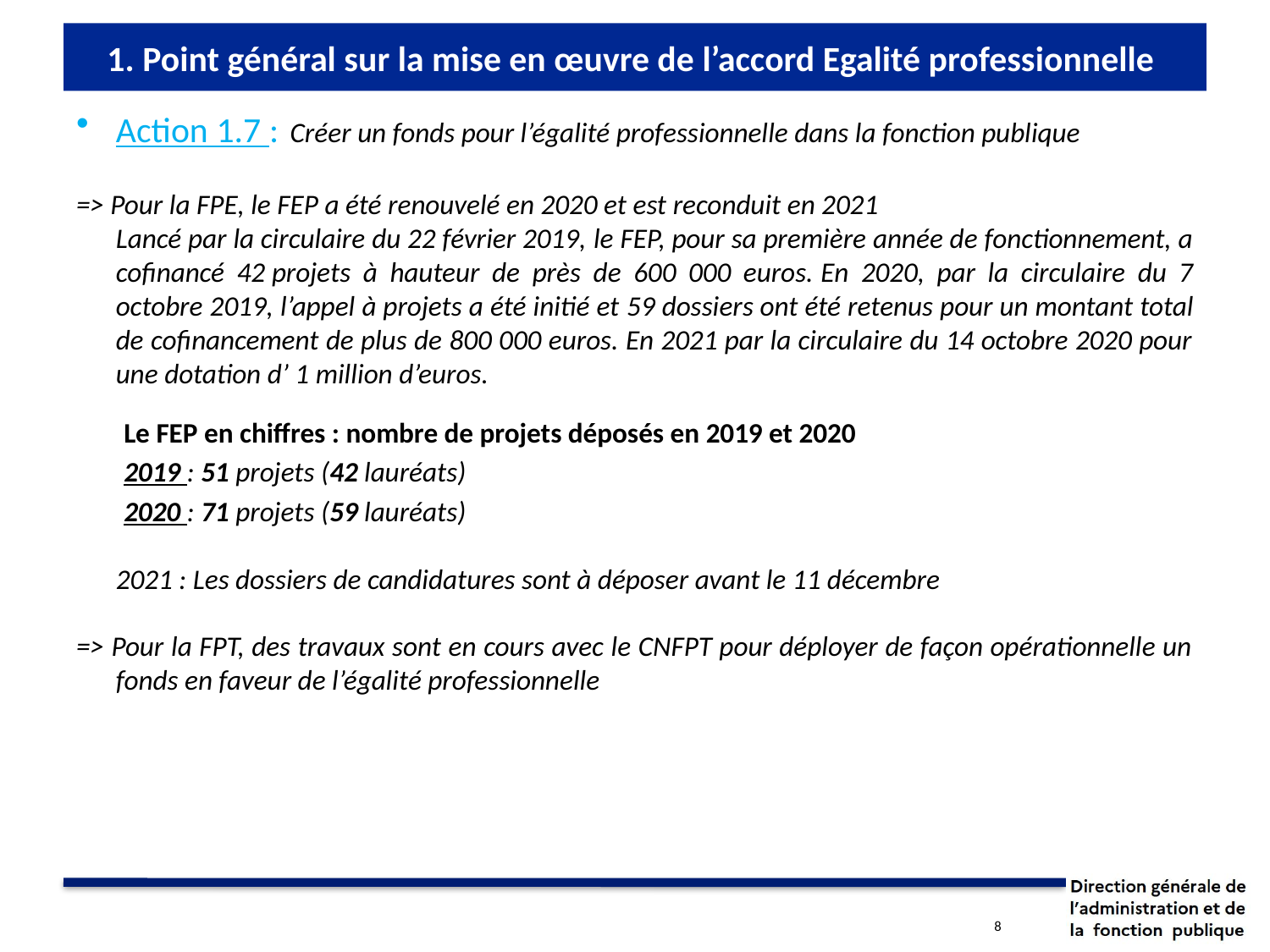

# 1. Point général sur la mise en œuvre de l’accord Egalité professionnelle

Action 1.7 : Créer un fonds pour l’égalité professionnelle dans la fonction publique

=> Pour la FPE, le FEP a été renouvelé en 2020 et est reconduit en 2021
	Lancé par la circulaire du 22 février 2019, le FEP, pour sa première année de fonctionnement, a cofinancé 42 projets à hauteur de près de 600 000 euros. En 2020, par la circulaire du 7 octobre 2019, l’appel à projets a été initié et 59 dossiers ont été retenus pour un montant total de cofinancement de plus de 800 000 euros. En 2021 par la circulaire du 14 octobre 2020 pour une dotation d’ 1 million d’euros.

	Le FEP en chiffres : nombre de projets déposés en 2019 et 2020
	2019 : 51 projets (42 lauréats)
	2020 : 71 projets (59 lauréats)

	2021 : Les dossiers de candidatures sont à déposer avant le 11 décembre

=> Pour la FPT, des travaux sont en cours avec le CNFPT pour déployer de façon opérationnelle un fonds en faveur de l’égalité professionnelle